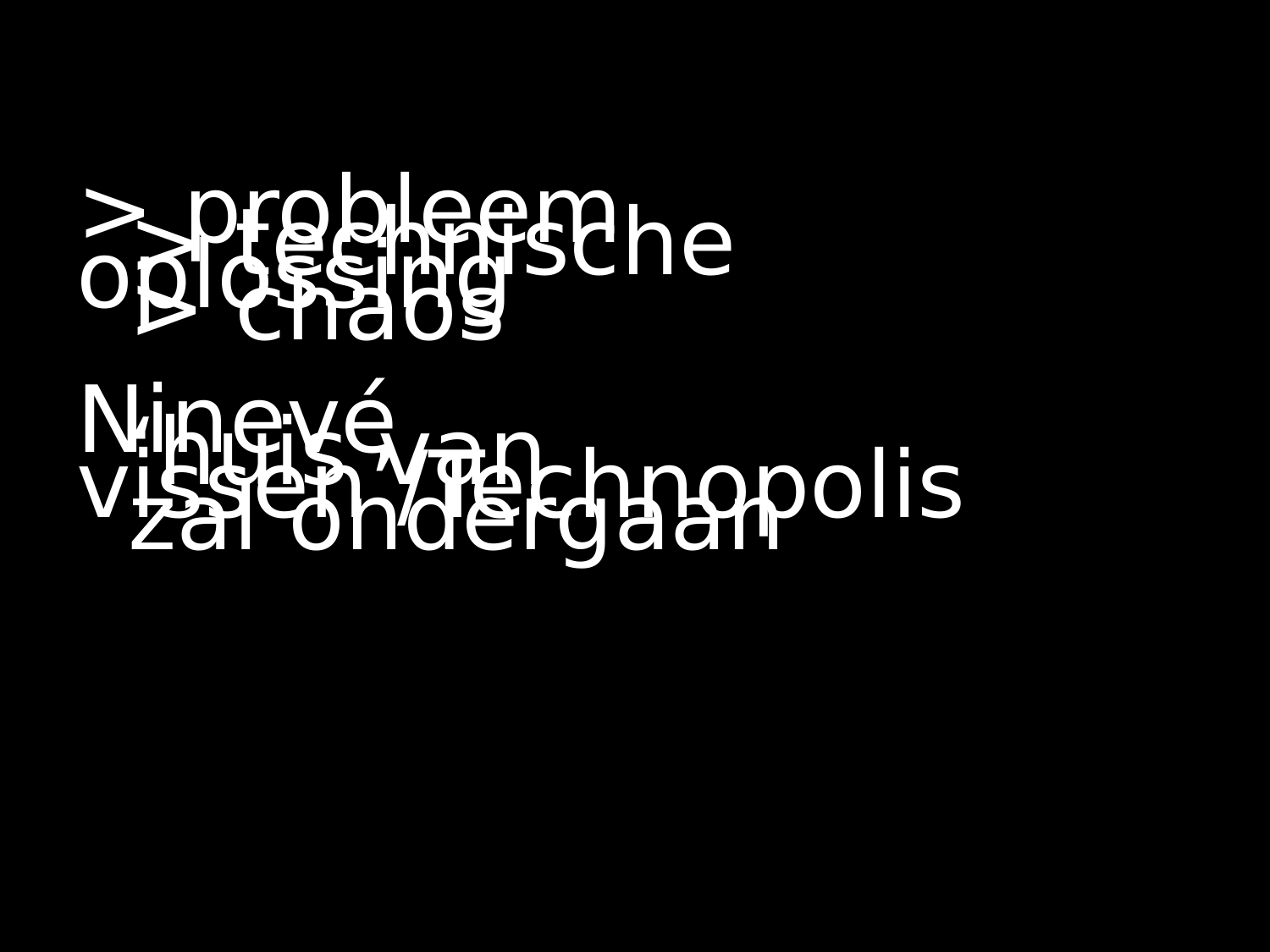

#
> probleem
	> technische oplossing
		> chaos

Ninevé
	‘huis van vissen’/Technopolis
		zal ondergaan